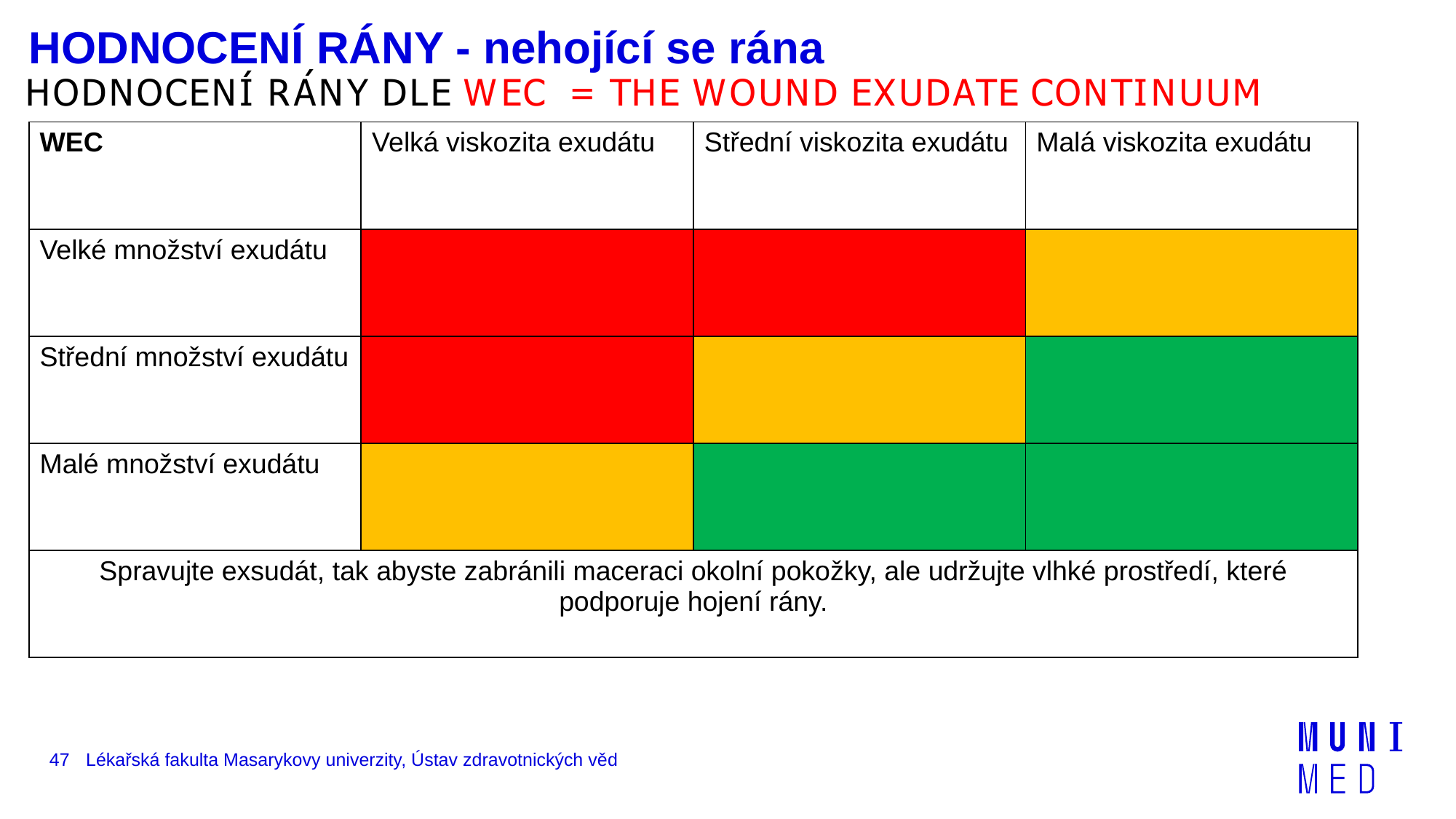

HODNOCENÍ RÁNY - nehojící se rána
HODNOCENÍ RÁNY DLE WEC  = THE WOUND EXUDATE CONTINUUM
| WEC | Velká viskozita exudátu | Střední viskozita exudátu | Malá viskozita exudátu |
| --- | --- | --- | --- |
| Velké množství exudátu |  |  |  |
| Střední množství exudátu |  |  |  |
| Malé množství exudátu |  |  |  |
| Spravujte exsudát, tak abyste zabránili maceraci okolní pokožky, ale udržujte vlhké prostředí, které podporuje hojení rány. |  |  |  |
47
Lékařská fakulta Masarykovy univerzity, Ústav zdravotnických věd